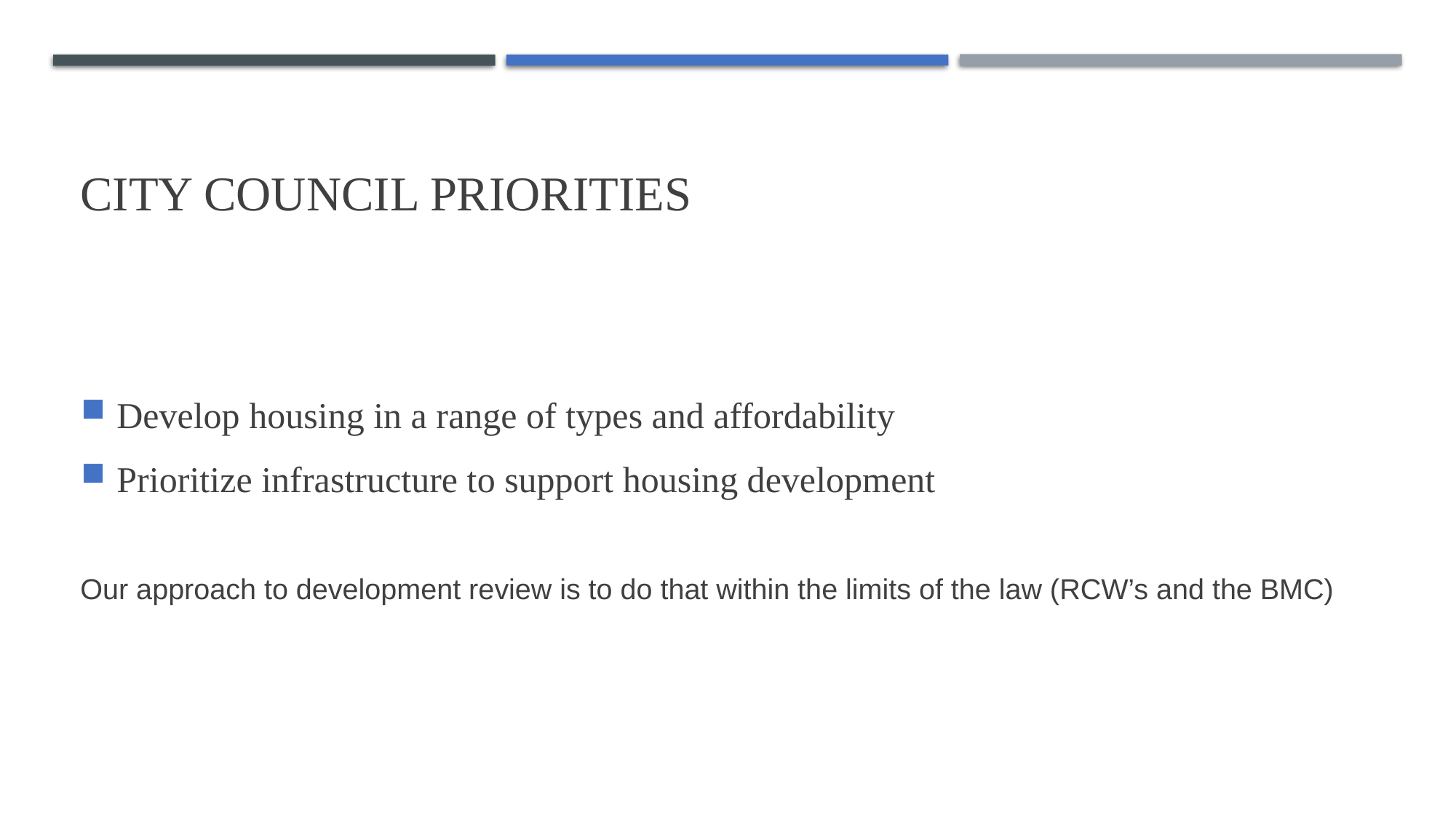

# City Council Priorities
Develop housing in a range of types and affordability
Prioritize infrastructure to support housing development

Our approach to development review is to do that within the limits of the law (RCW’s and the BMC)